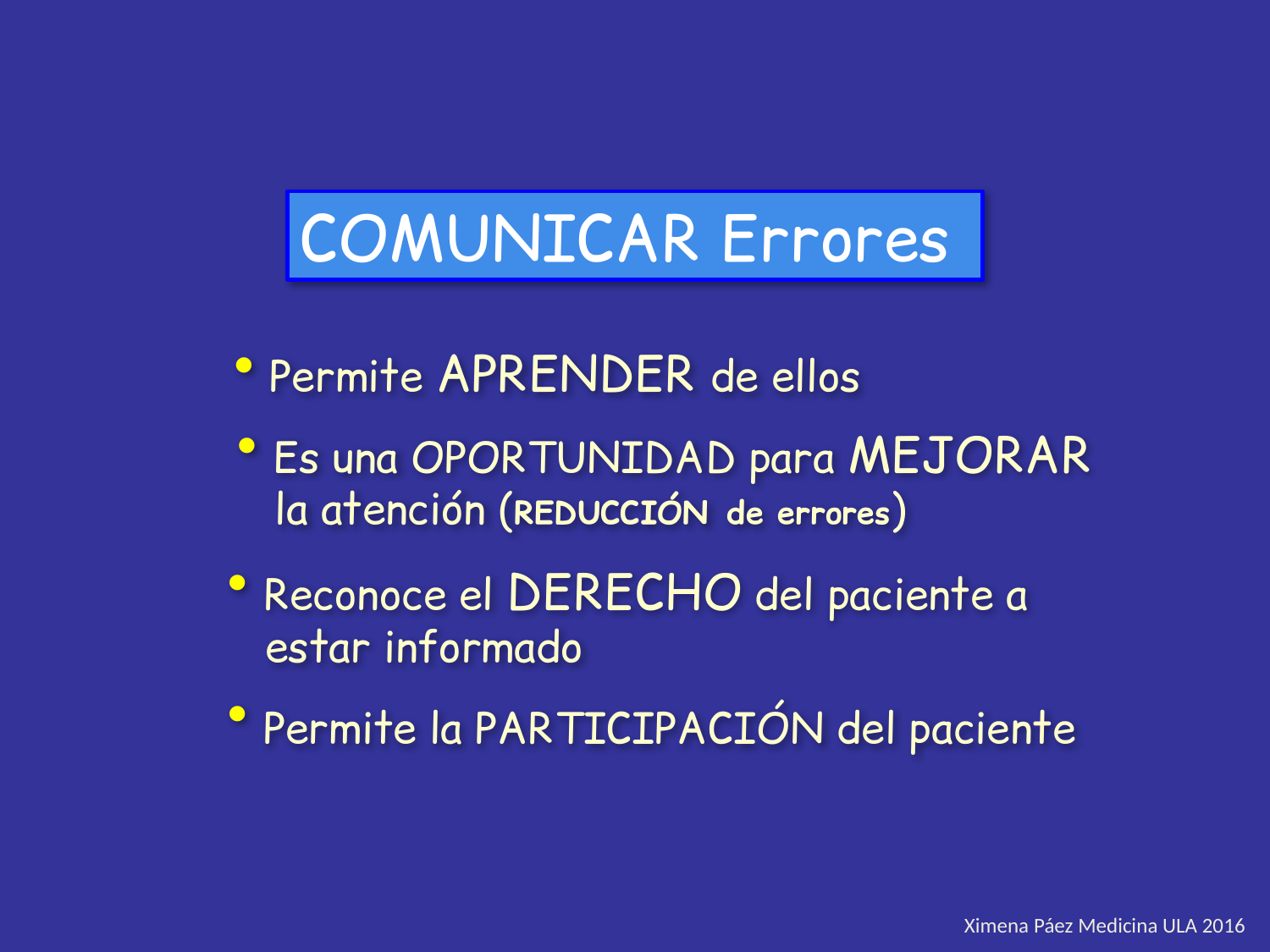

COMUNICAR Errores
 Permite APRENDER de ellos
 Es una OPORTUNIDAD para MEJORAR
   la atención (REDUCCIÓN de errores)
 Reconoce el DERECHO del paciente a
   estar informado
 Permite la PARTICIPACIÓN del paciente
Ximena Páez Medicina ULA 2016